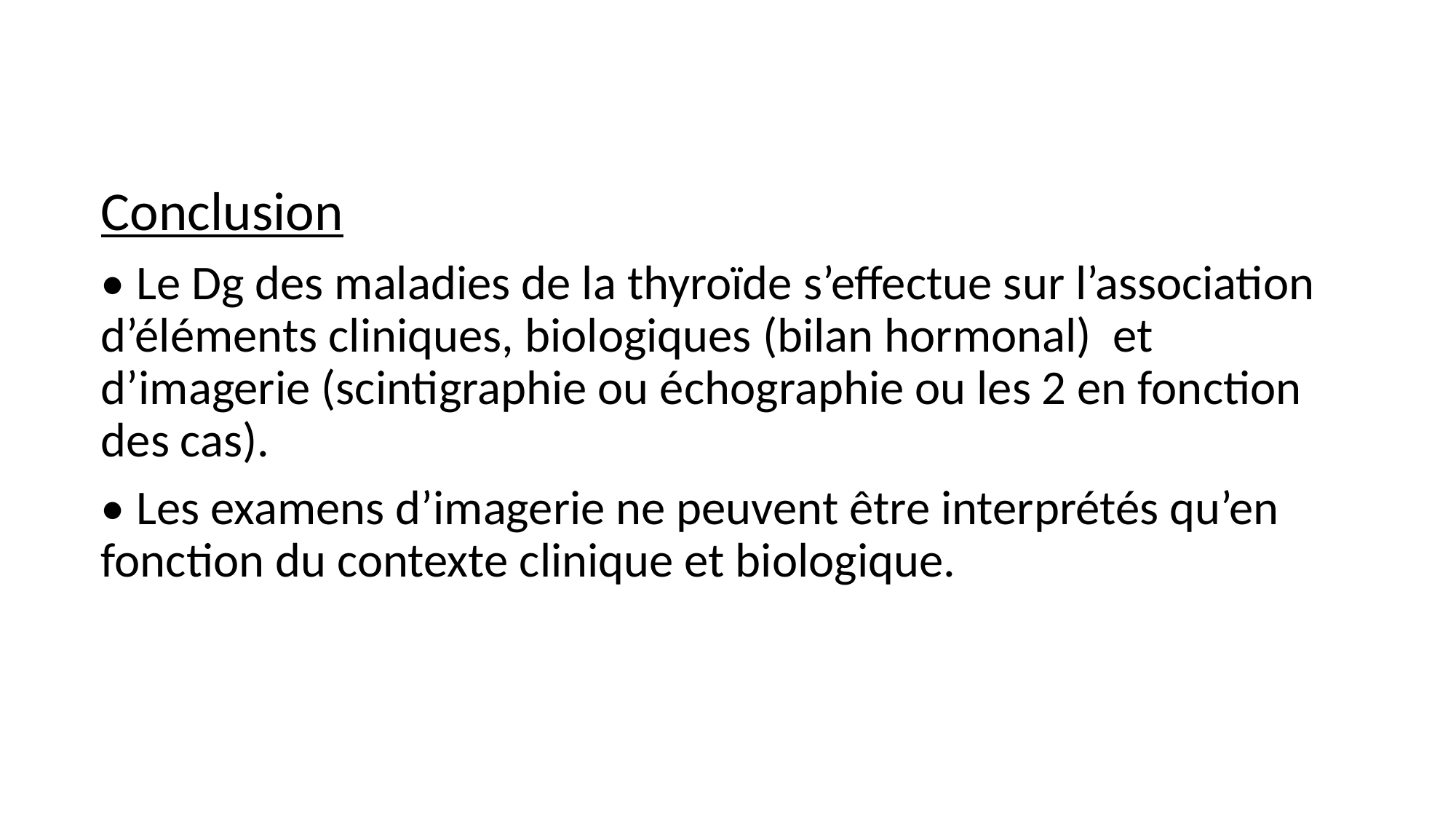

Conclusion
• Le Dg des maladies de la thyroïde s’effectue sur l’association d’éléments cliniques, biologiques (bilan hormonal)  et d’imagerie (scintigraphie ou échographie ou les 2 en fonction des cas).
• Les examens d’imagerie ne peuvent être interprétés qu’en fonction du contexte clinique et biologique.